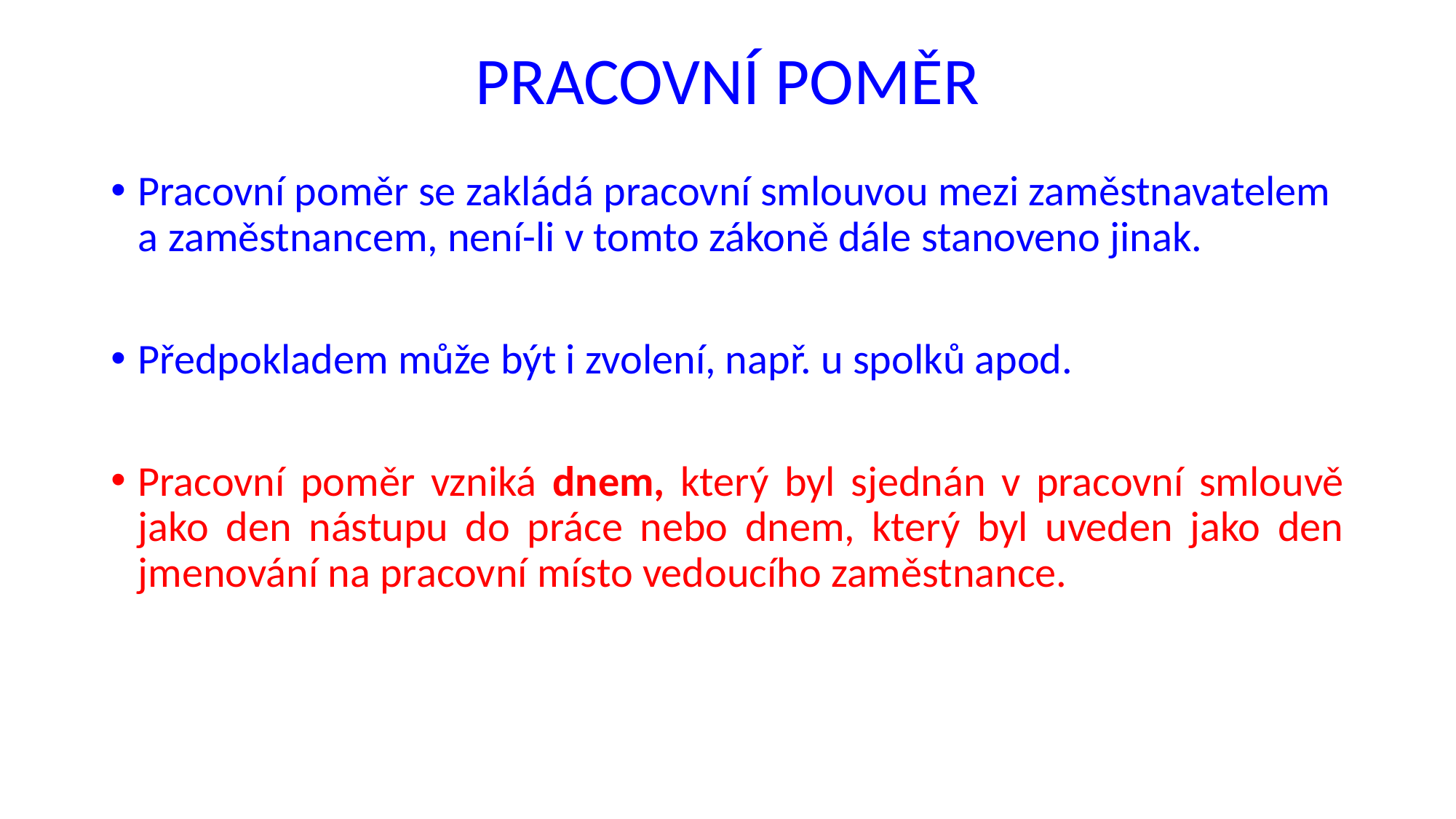

# PRACOVNÍ POMĚR
Pracovní poměr se zakládá pracovní smlouvou mezi zaměstnavatelem a zaměstnancem, není-li v tomto zákoně dále stanoveno jinak.

Předpokladem může být i zvolení, např. u spolků apod.

Pracovní poměr vzniká dnem, který byl sjednán v pracovní smlouvě jako den nástupu do práce nebo dnem, který byl uveden jako den jmenování na pracovní místo vedoucího zaměstnance.